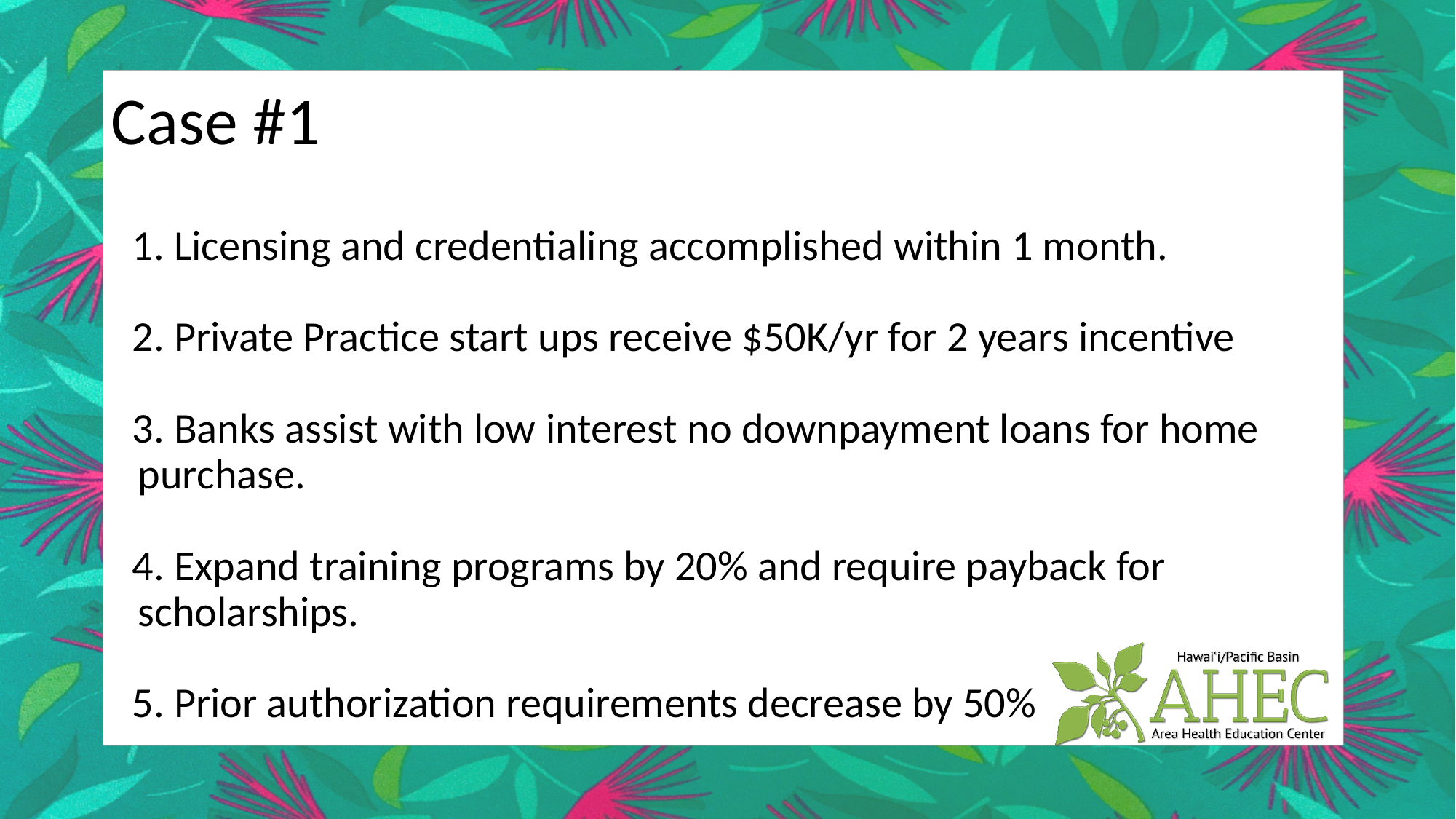

# Case #1
1. Licensing and credentialing accomplished within 1 month.

2. Private Practice start ups receive $50K/yr for 2 years incentive

3. Banks assist with low interest no downpayment loans for home purchase.

4. Expand training programs by 20% and require payback for scholarships.

5. Prior authorization requirements decrease by 50%